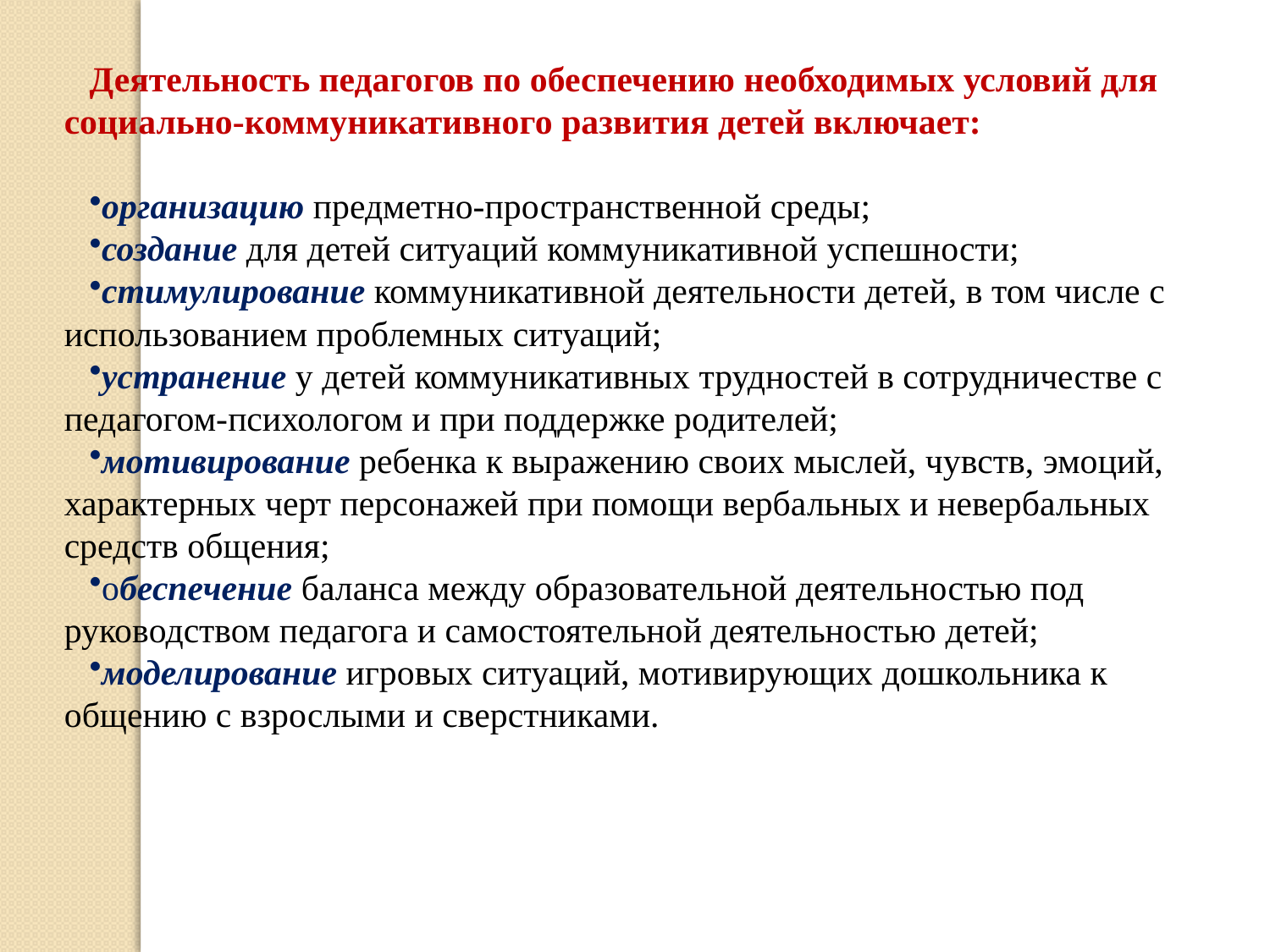

Деятельность педагогов по обеспечению необходимых условий для социально-коммуникативного развития детей включает:

организацию предметно-пространственной среды;
создание для детей ситуаций коммуникативной успешности;
стимулирование коммуникативной деятельности детей, в том числе с использованием проблемных ситуаций;
устранение у детей коммуникативных трудностей в сотрудничестве с педагогом-психологом и при поддержке родителей;
мотивирование ребенка к выражению своих мыслей, чувств, эмоций, характерных черт персонажей при помощи вербальных и невербальных средств общения;
обеспечение баланса между образовательной деятельностью под руководством педагога и самостоятельной деятельностью детей;
моделирование игровых ситуаций, мотивирующих дошкольника к общению с взрослыми и сверстниками.